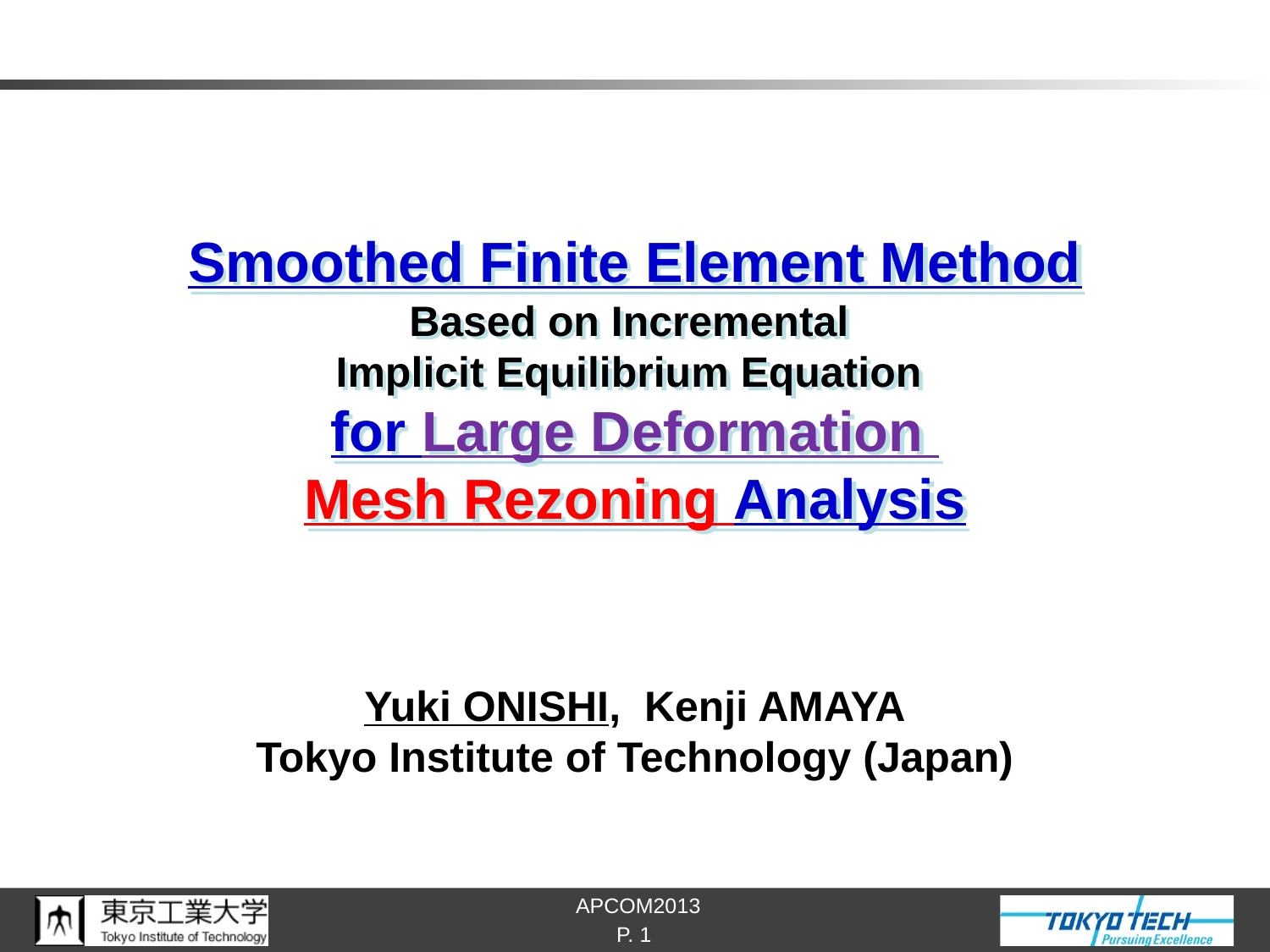

# Smoothed Finite Element Method Based on Incremental Implicit Equilibrium Equation for Large Deformation Mesh Rezoning Analysis
Yuki ONISHI,  Kenji AMAYA
Tokyo Institute of Technology (Japan)
P. 1